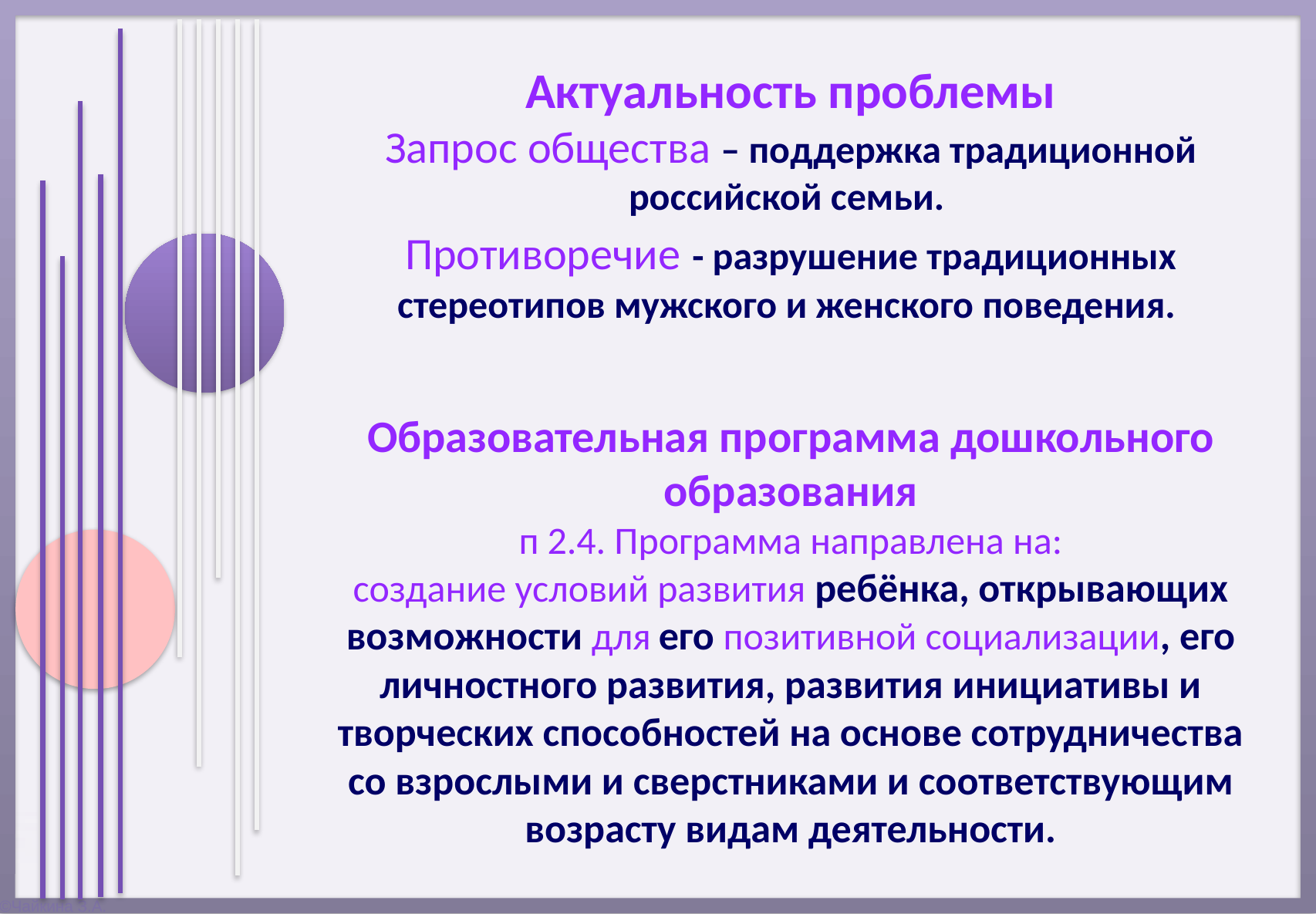

# Актуальность проблемы Запрос общества – поддержка традиционной российской семьи. Противоречие - разрушение традиционных стереотипов мужского и женского поведения.
Образовательная программа дошкольного образования
п 2.4. Программа направлена на:
создание условий развития ребёнка, открывающих возможности для его позитивной социализации, его личностного развития, развития инициативы и творческих способностей на основе сотрудничества со взрослыми и сверстниками и соответствующим возрасту видам деятельности.